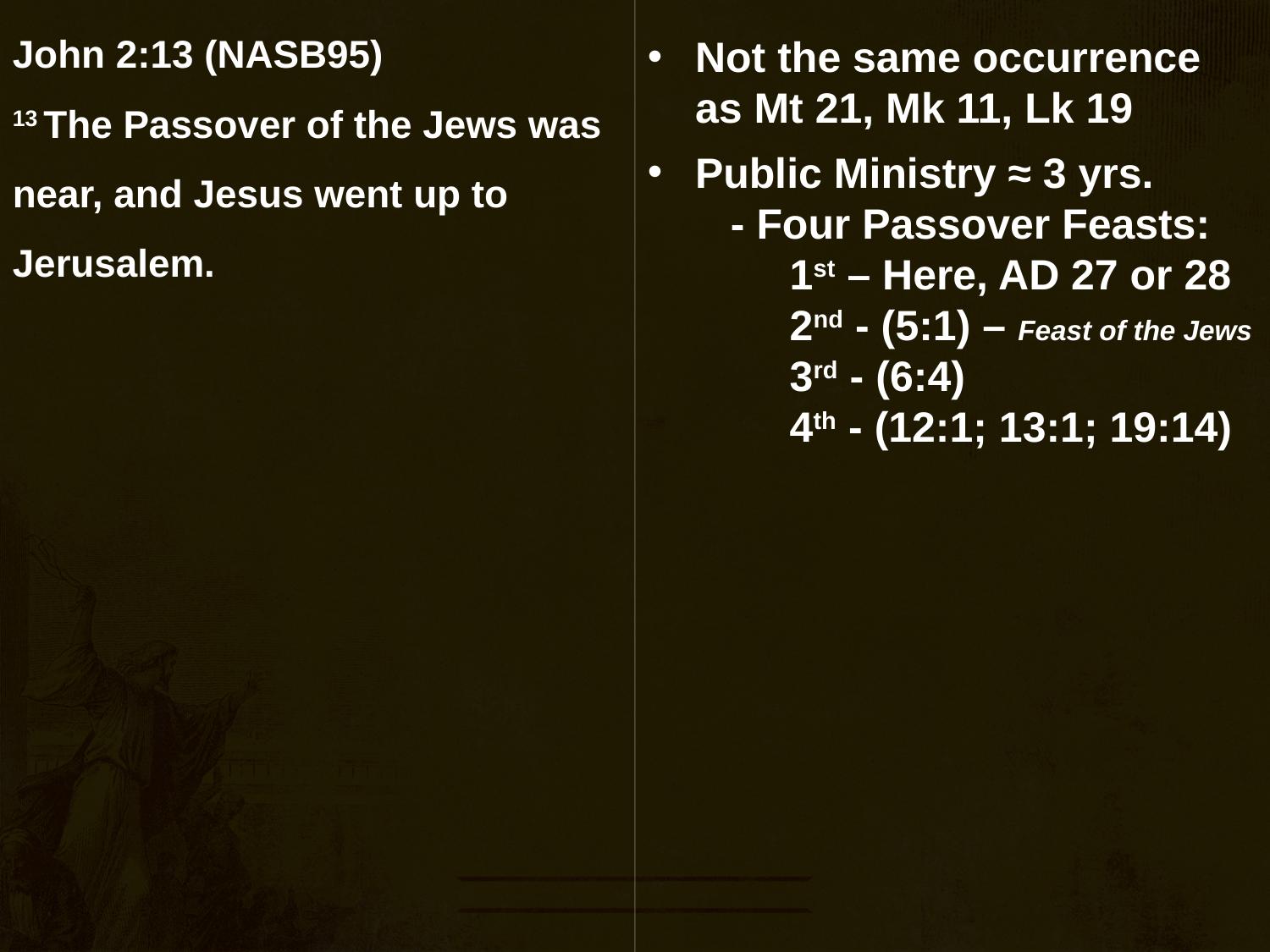

John 2:13 (NASB95)
13 The Passover of the Jews was near, and Jesus went up to Jerusalem.
Not the same occurrence as Mt 21, Mk 11, Lk 19
Public Ministry ≈ 3 yrs.
   - Four Passover Feasts:
        1st – Here, AD 27 or 28
        2nd - (5:1) – Feast of the Jews
        3rd - (6:4)
        4th - (12:1; 13:1; 19:14)